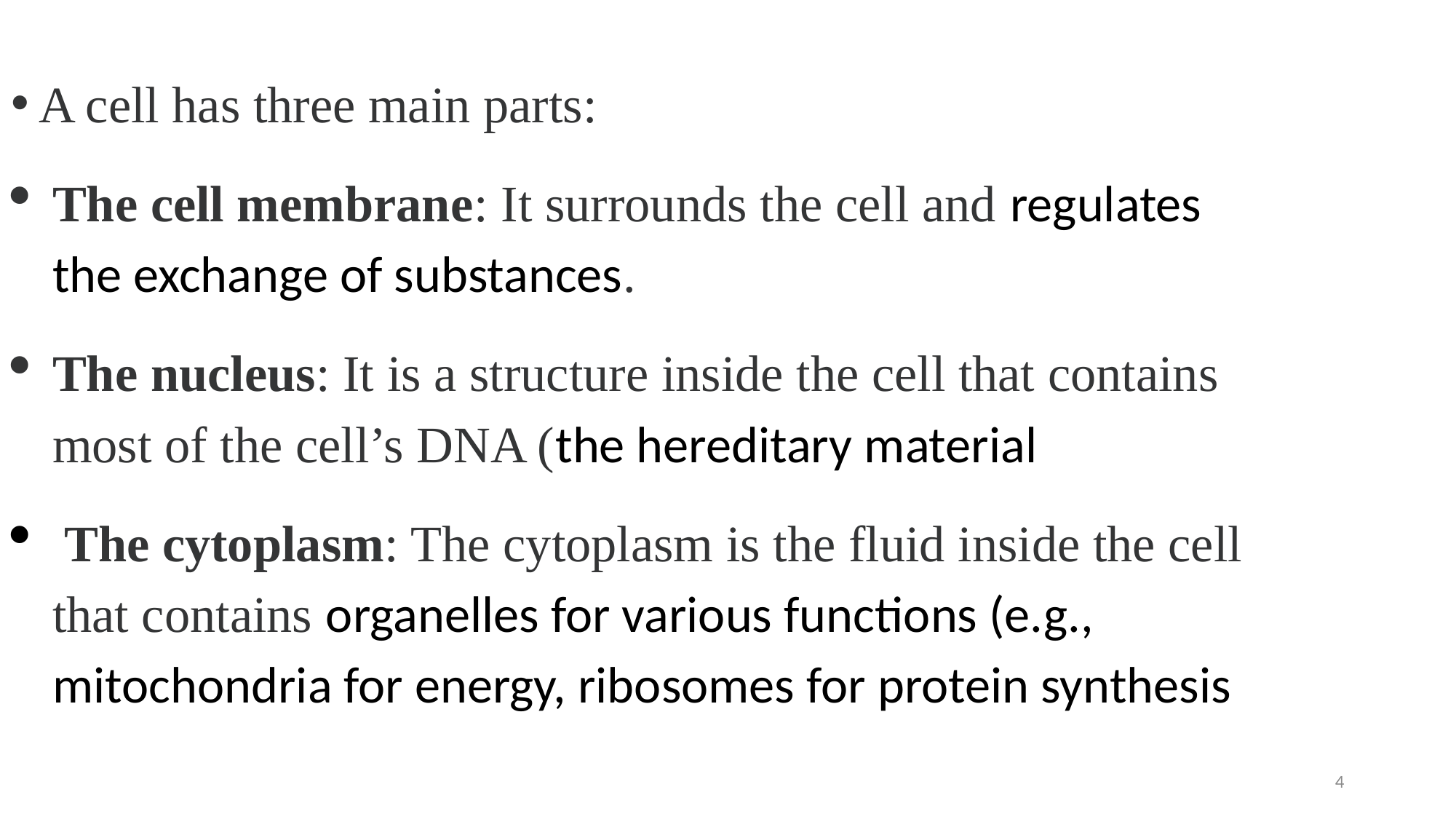

A cell has three main parts:
The cell membrane: It surrounds the cell and regulates the exchange of substances.
The nucleus: It is a structure inside the cell that contains most of the cell’s DNA (the hereditary material
 The cytoplasm: The cytoplasm is the fluid inside the cell that contains organelles for various functions (e.g., mitochondria for energy, ribosomes for protein synthesis
4